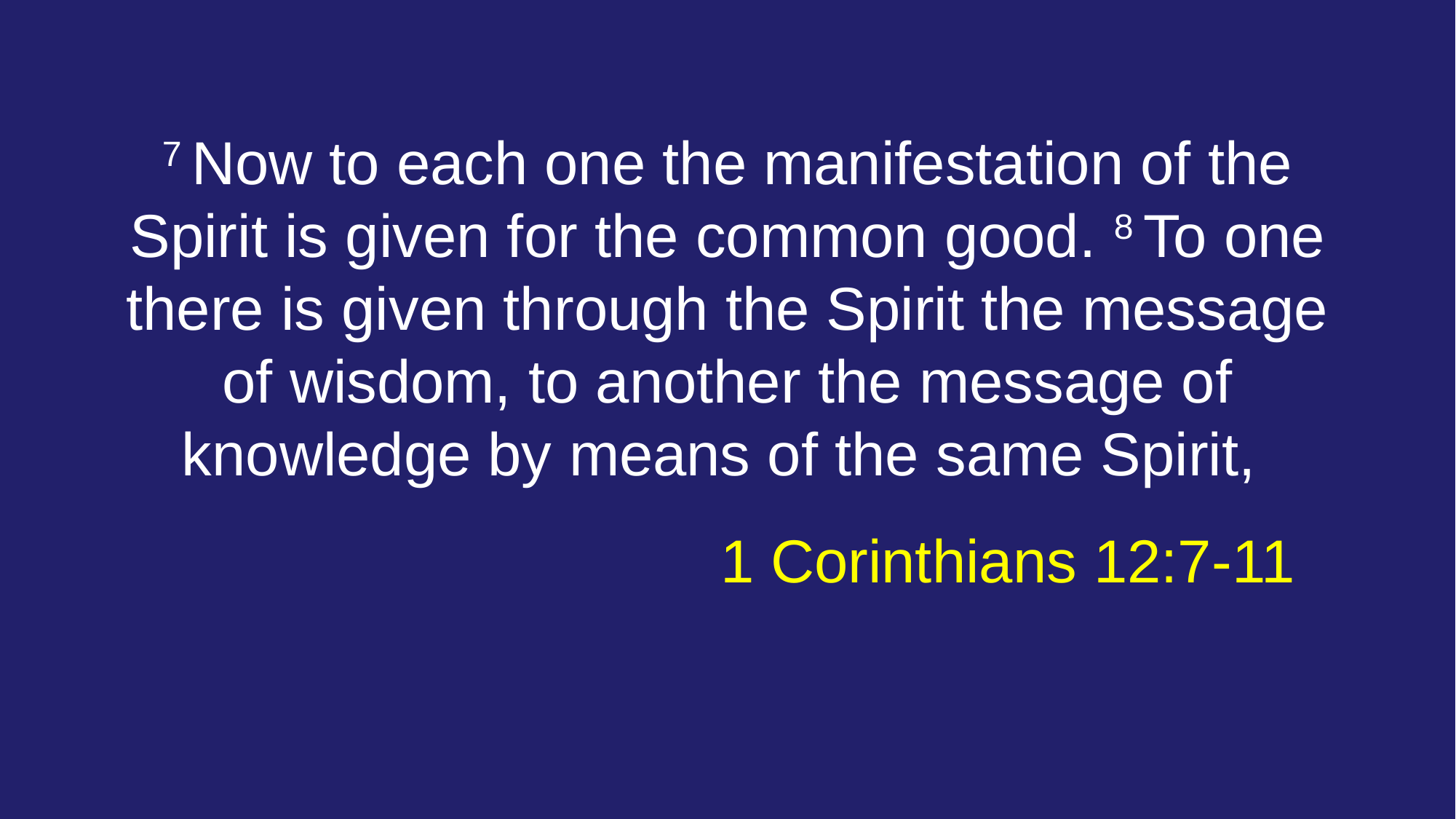

7 Now to each one the manifestation of the Spirit is given for the common good. 8 To one there is given through the Spirit the message of wisdom, to another the message of knowledge by means of the same Spirit,
# 1 Corinthians 12:7-11